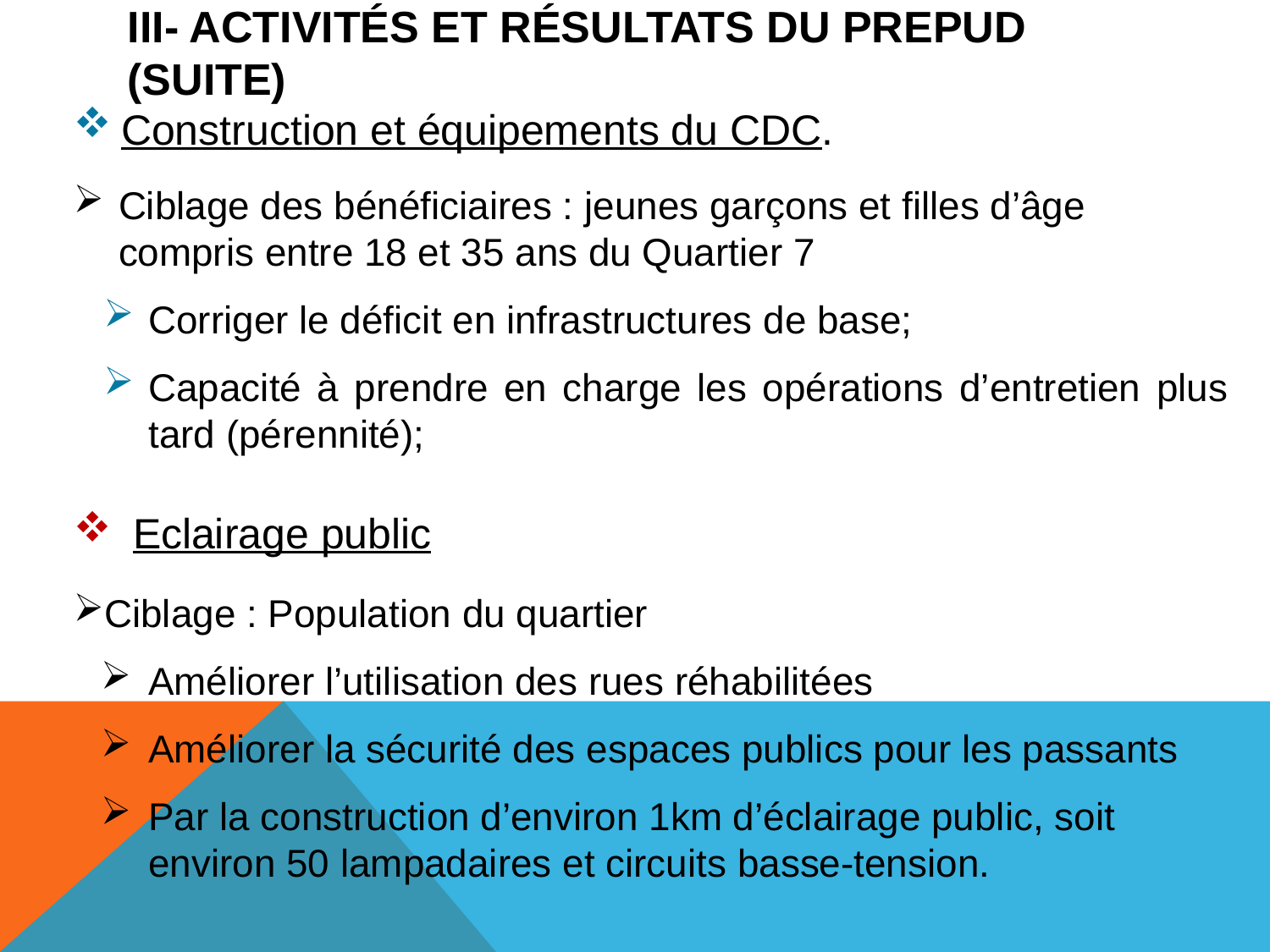

# III- Activités et résultats du PREPUD (suite)
Construction et équipements du CDC.

Ciblage des bénéficiaires : jeunes garçons et filles d’âge compris entre 18 et 35 ans du Quartier 7
Corriger le déficit en infrastructures de base;
Capacité à prendre en charge les opérations d’entretien plus tard (pérennité);

 Eclairage public
Ciblage : Population du quartier
Améliorer l’utilisation des rues réhabilitées
Améliorer la sécurité des espaces publics pour les passants
Par la construction d’environ 1km d’éclairage public, soit environ 50 lampadaires et circuits basse-tension.